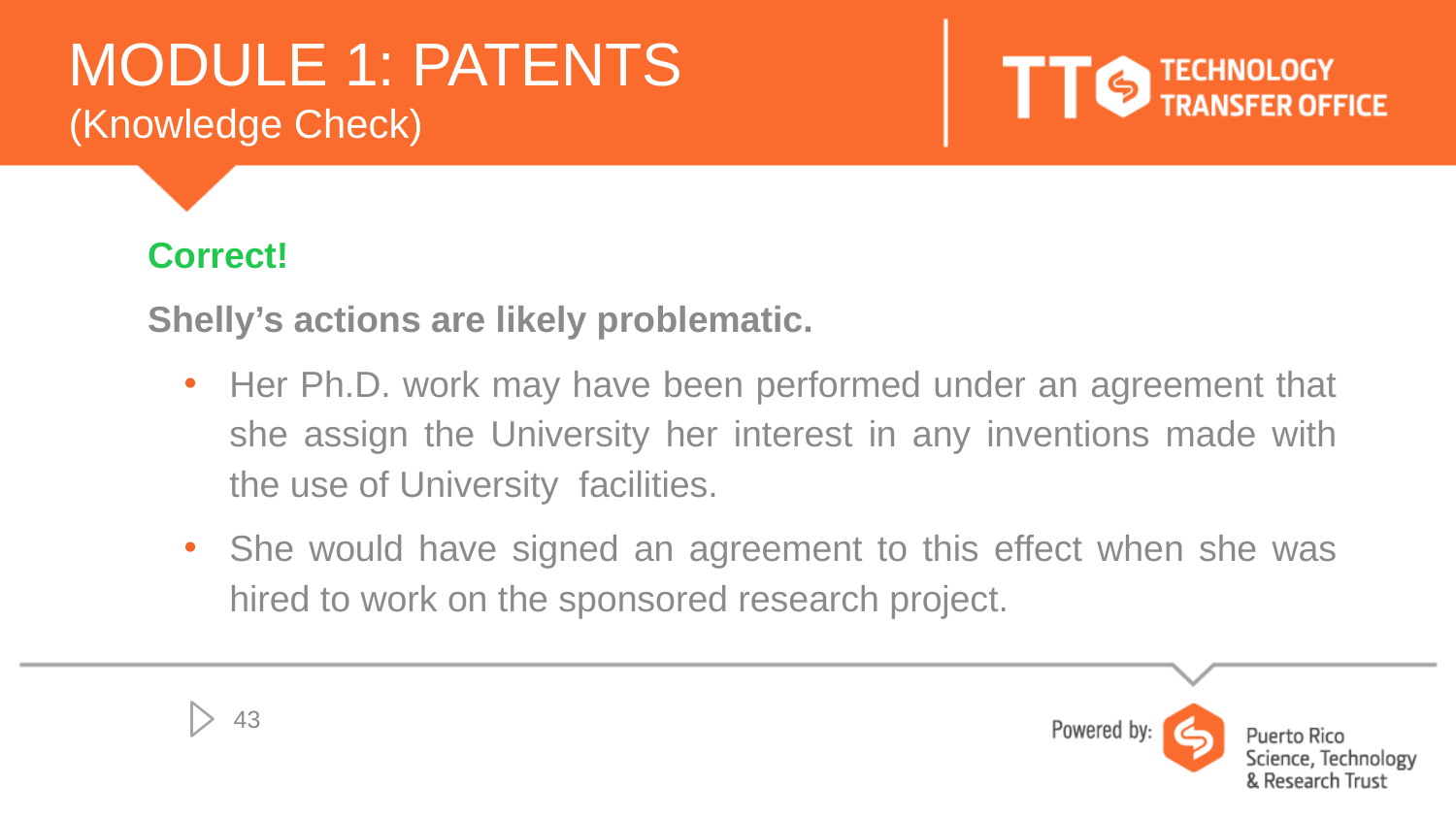

# MODULE 1: PATENTS (Knowledge Check)
Correct!
Shelly’s actions are likely problematic.
Her Ph.D. work may have been performed under an agreement that she assign the University her interest in any inventions made with the use of University  facilities.
She would have signed an agreement to this effect when she was hired to work on the sponsored research project.

43